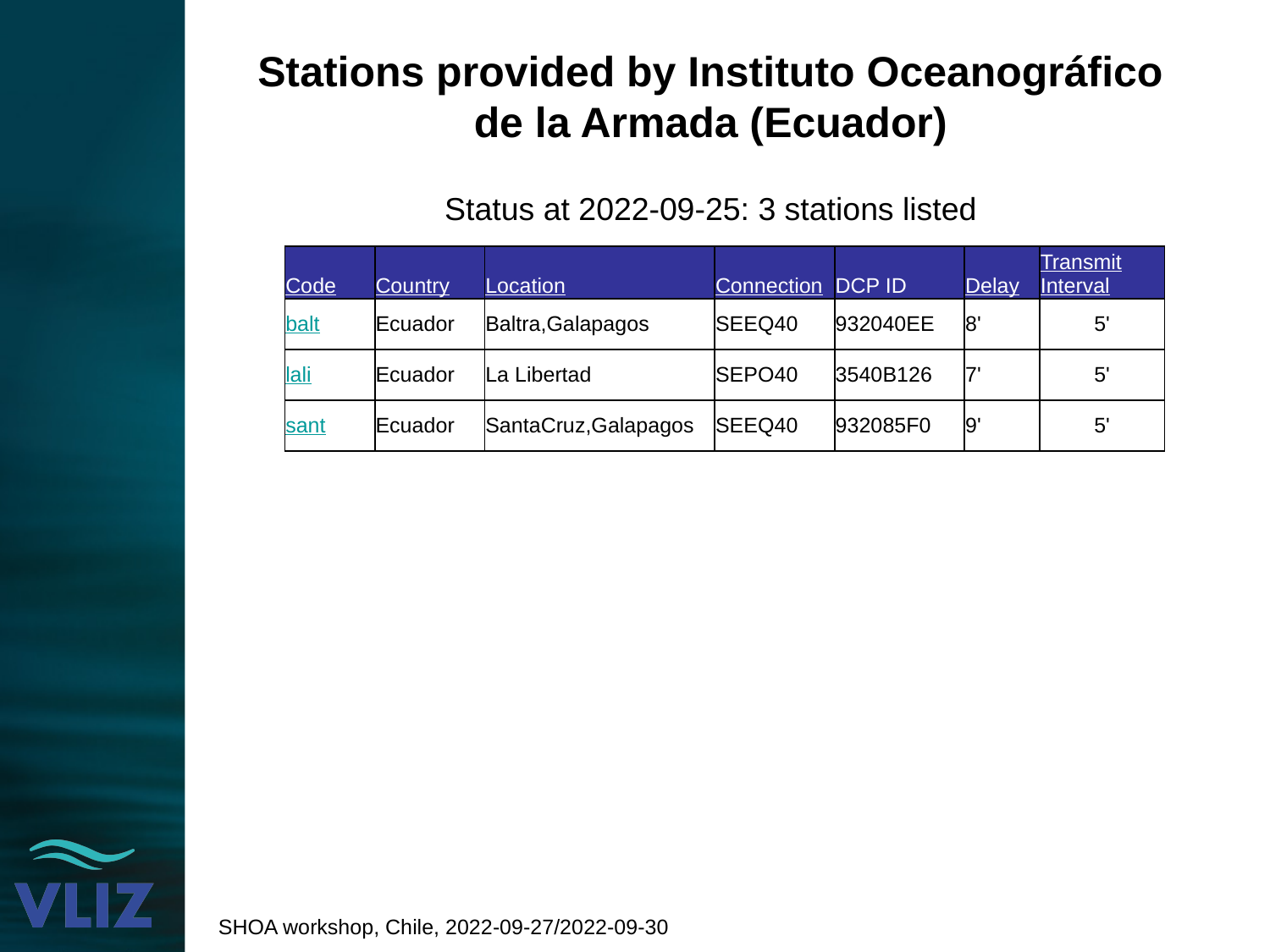

# Stations provided by Instituto Oceanográfico de la Armada (Ecuador) Status at 2022-09-25: 3 stations listed
| Code | Country | Location | Connection | DCP ID | Delay | Transmit Interval |
| --- | --- | --- | --- | --- | --- | --- |
| balt | Ecuador | Baltra,Galapagos | SEEQ40 | 932040EE | 8' | 5' |
| lali | Ecuador | La Libertad | SEPO40 | 3540B126 | 7' | 5' |
| sant | Ecuador | SantaCruz,Galapagos | SEEQ40 | 932085F0 | 9' | 5' |